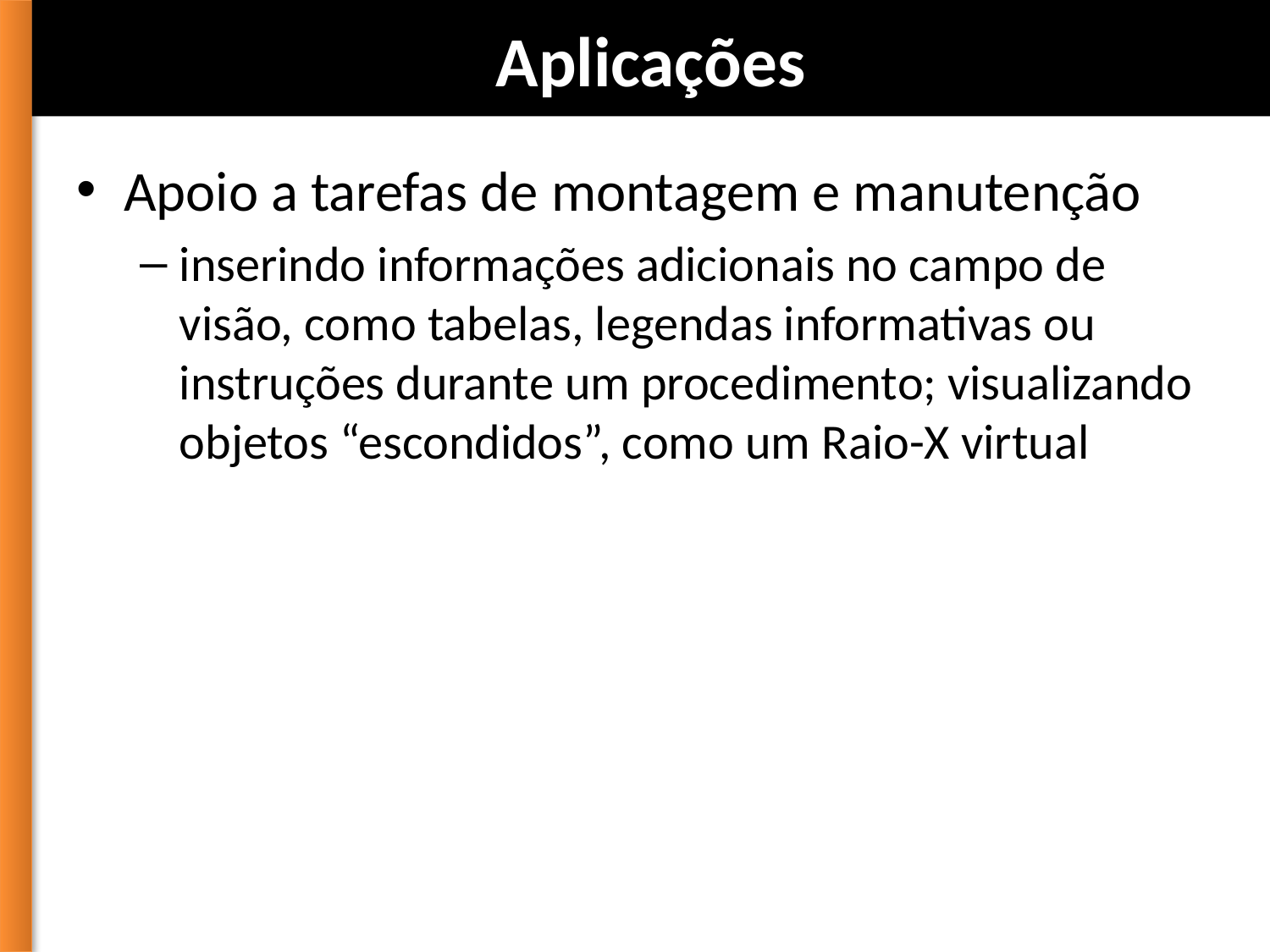

# Aplicações
Apoio a tarefas de montagem e manutenção
inserindo informações adicionais no campo de visão, como tabelas, legendas informativas ou instruções durante um procedimento; visualizando objetos “escondidos”, como um Raio-X virtual